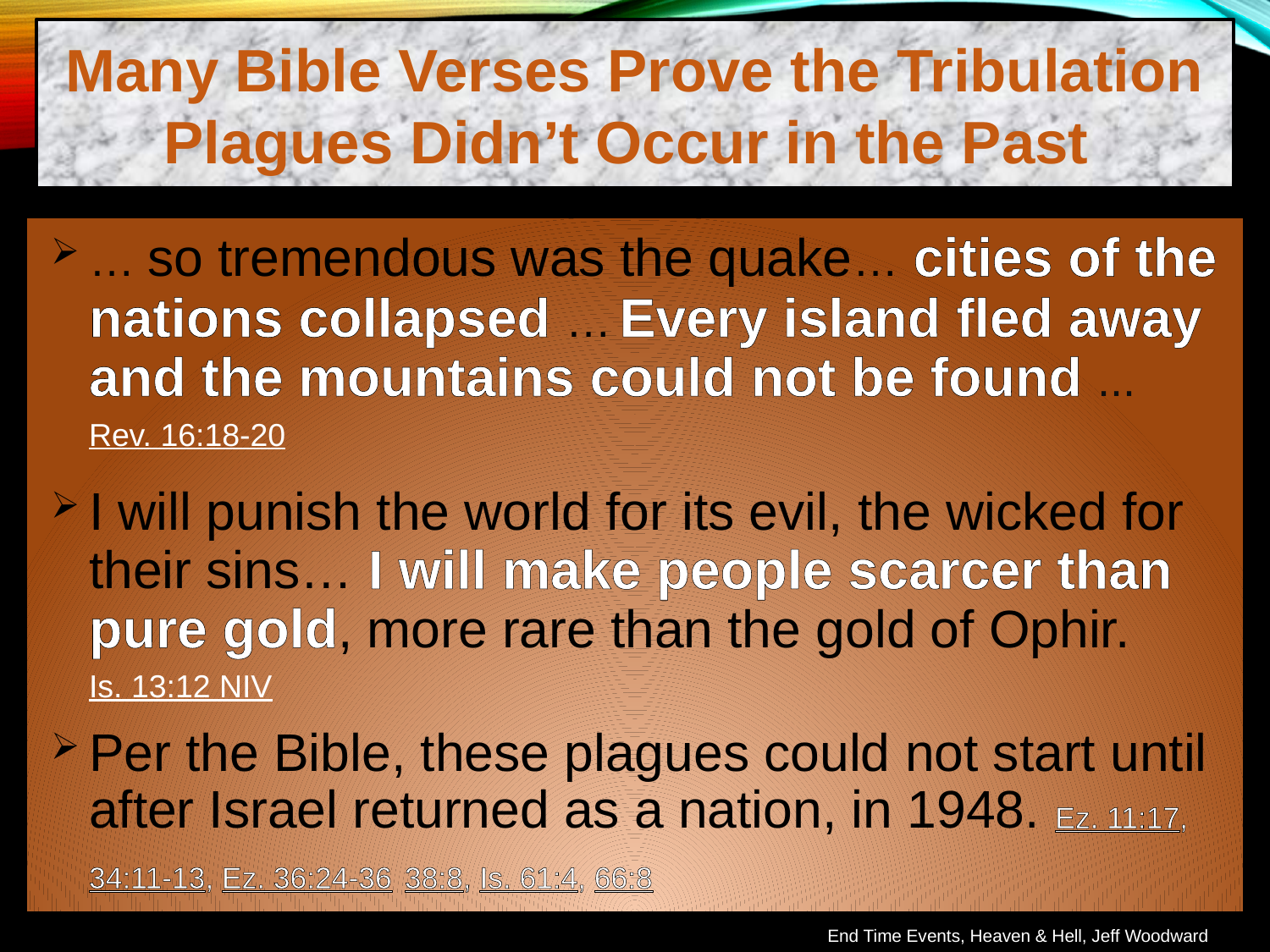

Many Bible Verses Prove the Tribulation Plagues Didn’t Occur in the Past
… so tremendous was the quake… cities of the nations collapsed … Every island fled away and the mountains could not be found ...
Rev. 16:18-20
I will punish the world for its evil, the wicked for their sins… I will make people scarcer than pure gold, more rare than the gold of Ophir.
Is. 13:12 NIV
Per the Bible, these plagues could not start until after Israel returned as a nation, in 1948. Ez. 11:17, 34:11-13, Ez. 36:24-36 38:8, Is. 61:4, 66:8
End Time Events, Heaven & Hell, Jeff Woodward